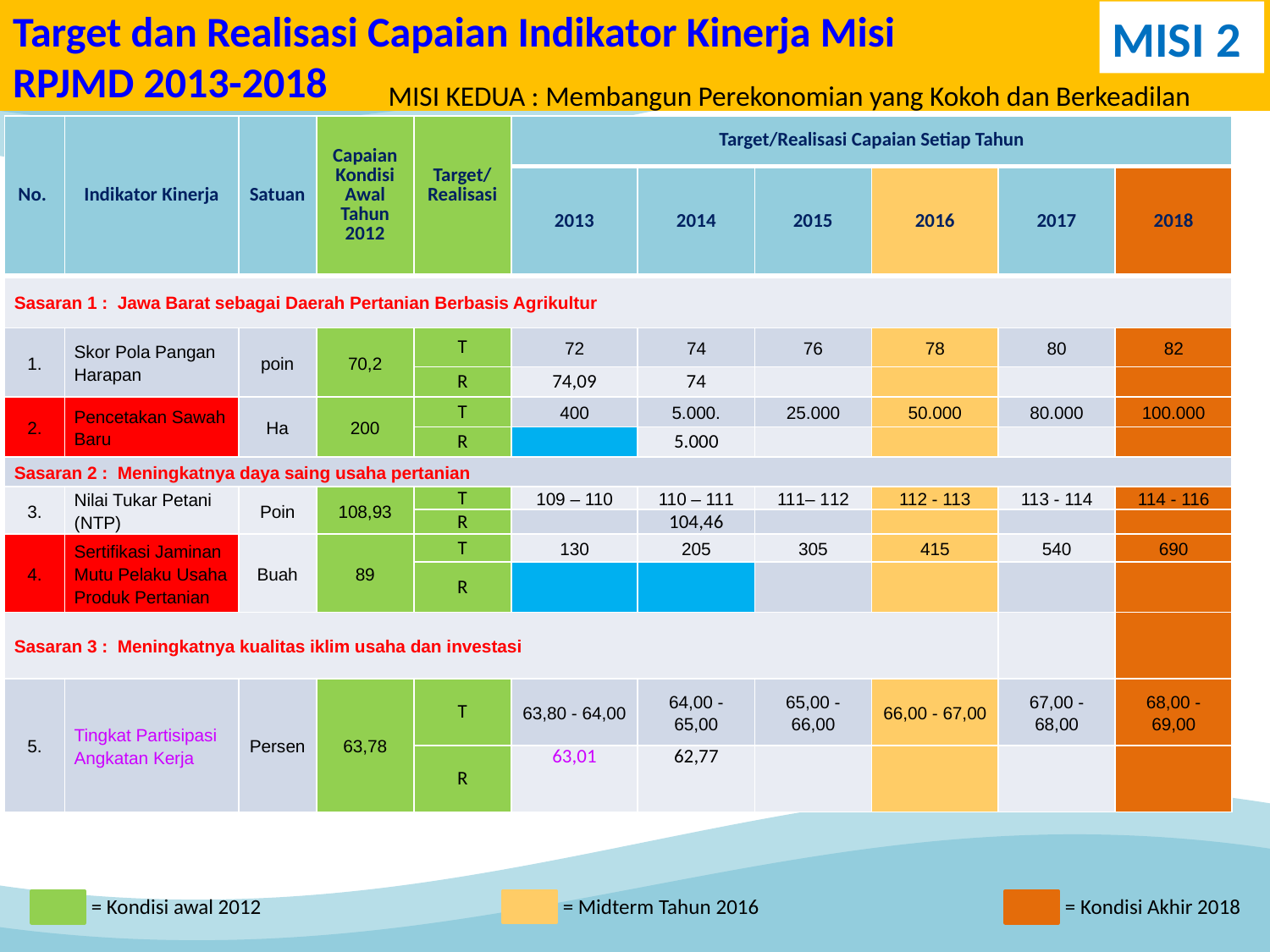

# Target dan Realisasi Capaian Indikator Kinerja Misi RPJMD 2013-2018
MISI 2
MISI KEDUA : Membangun Perekonomian yang Kokoh dan Berkeadilan
| No. | Indikator Kinerja | Satuan | Capaian Kondisi Awal Tahun 2012 | Target/ Realisasi | Target/Realisasi Capaian Setiap Tahun |  |  |  |  |  |
| --- | --- | --- | --- | --- | --- | --- | --- | --- | --- | --- |
|  |  |  |  |  | 2013 | 2014 | 2015 | 2016 | 2017 | 2018 |
| Sasaran 1 : Jawa Barat sebagai Daerah Pertanian Berbasis Agrikultur |  |  |  |  |  |  |  |  |  |  |
| 1. | Skor Pola Pangan Harapan | poin | 70,2 | T | 72 | 74 | 76 | 78 | 80 | 82 |
|  |  |  |  | R | 74,09 | 74 |  |  |  |  |
| 2. | Pencetakan Sawah Baru | Ha | 200 | T | 400 | 5.000. | 25.000 | 50.000 | 80.000 | 100.000 |
|  |  |  |  | R |  | 5.000 |  |  |  |  |
| Sasaran 2 : Meningkatnya daya saing usaha pertanian |  |  |  |  |  |  |  |  |  |  |
| 3. | Nilai Tukar Petani (NTP) | Poin | 108,93 | T | 109 – 110 | 110 – 111 | 111– 112 | 112 - 113 | 113 - 114 | 114 - 116 |
|  |  |  |  | R |  | 104,46 |  |  |  |  |
| 4. | Sertifikasi Jaminan Mutu Pelaku Usaha Produk Pertanian | Buah | 89 | T | 130 | 205 | 305 | 415 | 540 | 690 |
|  |  |  |  | R |  |  |  |  |  |  |
| Sasaran 3 : Meningkatnya kualitas iklim usaha dan investasi |  |  |  |  |  |  |  |  |  |  |
| 5. | Tingkat Partisipasi Angkatan Kerja | Persen | 63,78 | T | 63,80 - 64,00 | 64,00 - 65,00 | 65,00 - 66,00 | 66,00 - 67,00 | 67,00 - 68,00 | 68,00 - 69,00 |
|  |  |  |  | R | 63,01 | 62,77 |  |  |  |  |
= Midterm Tahun 2016

= Kondisi awal 2012

= Kondisi Akhir 2018